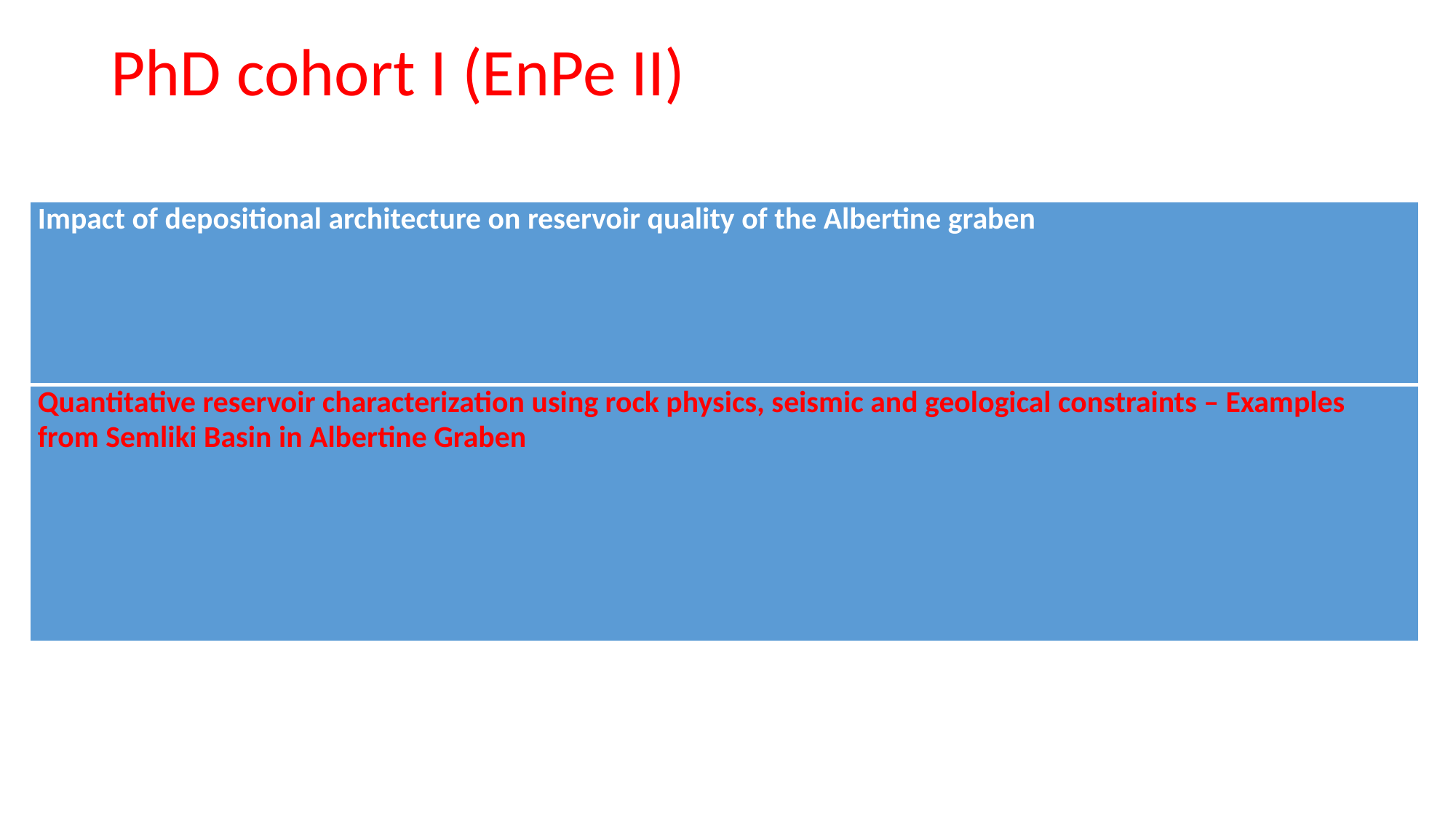

# PhD cohort I (EnPe II)
| Impact of depositional architecture on reservoir quality of the Albertine graben |
| --- |
| Quantitative reservoir characterization using rock physics, seismic and geological constraints – Examples from Semliki Basin in Albertine Graben |